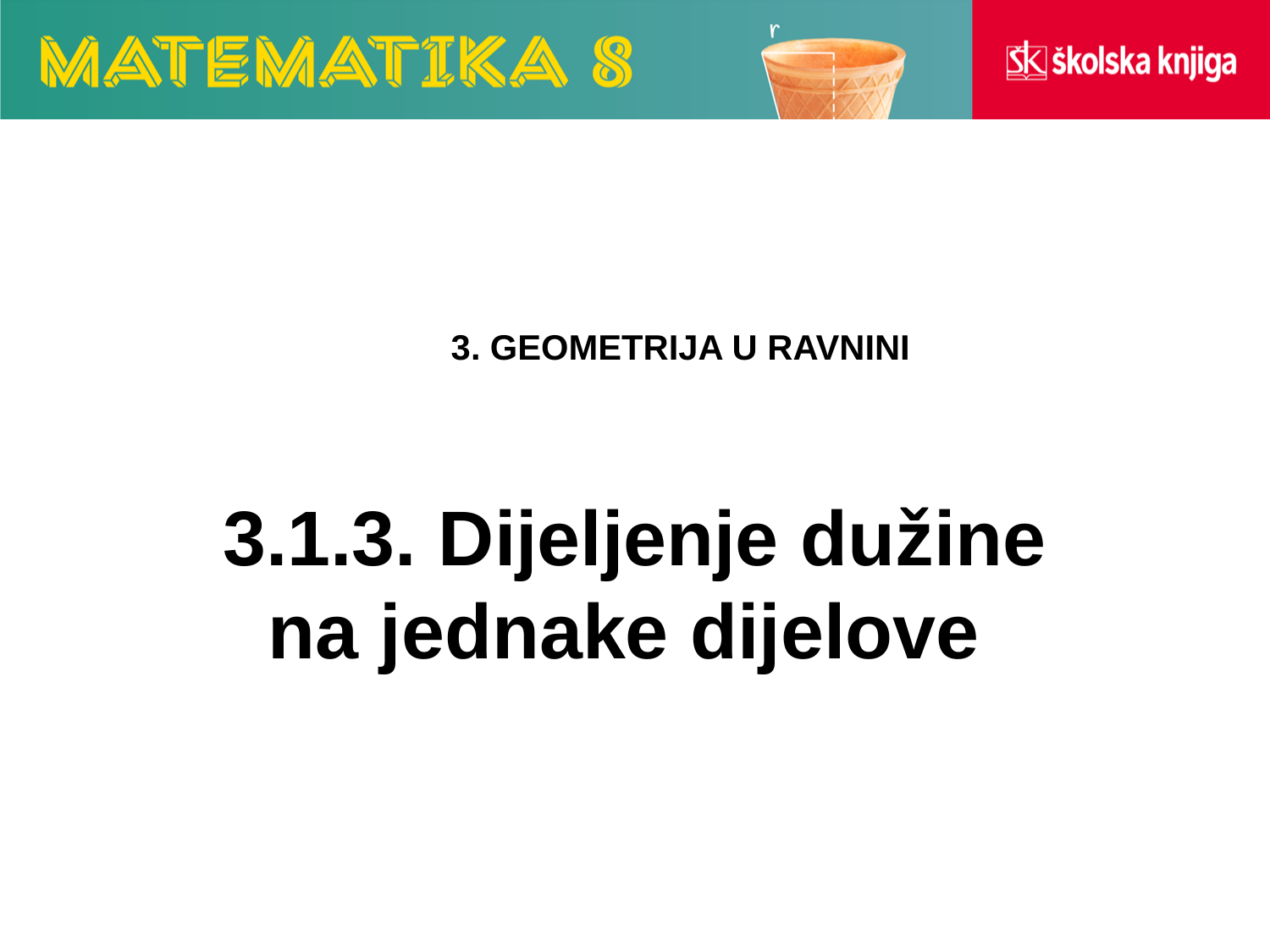

3. GEOMETRIJA U RAVNINI
3.1.3. Dijeljenje dužine na jednake dijelove